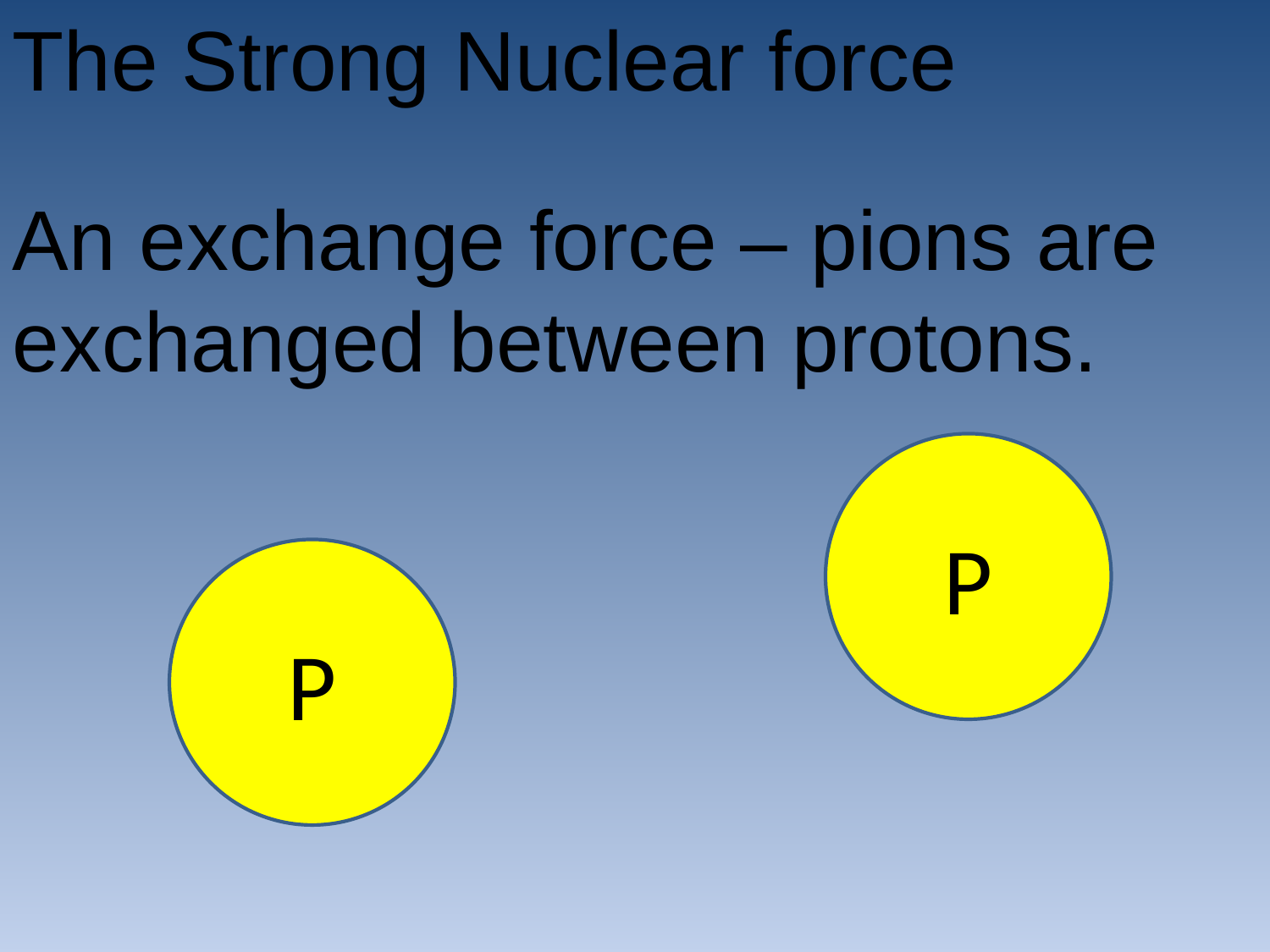

The Strong Nuclear force
An exchange force – pions are exchanged between protons.
P
P
π